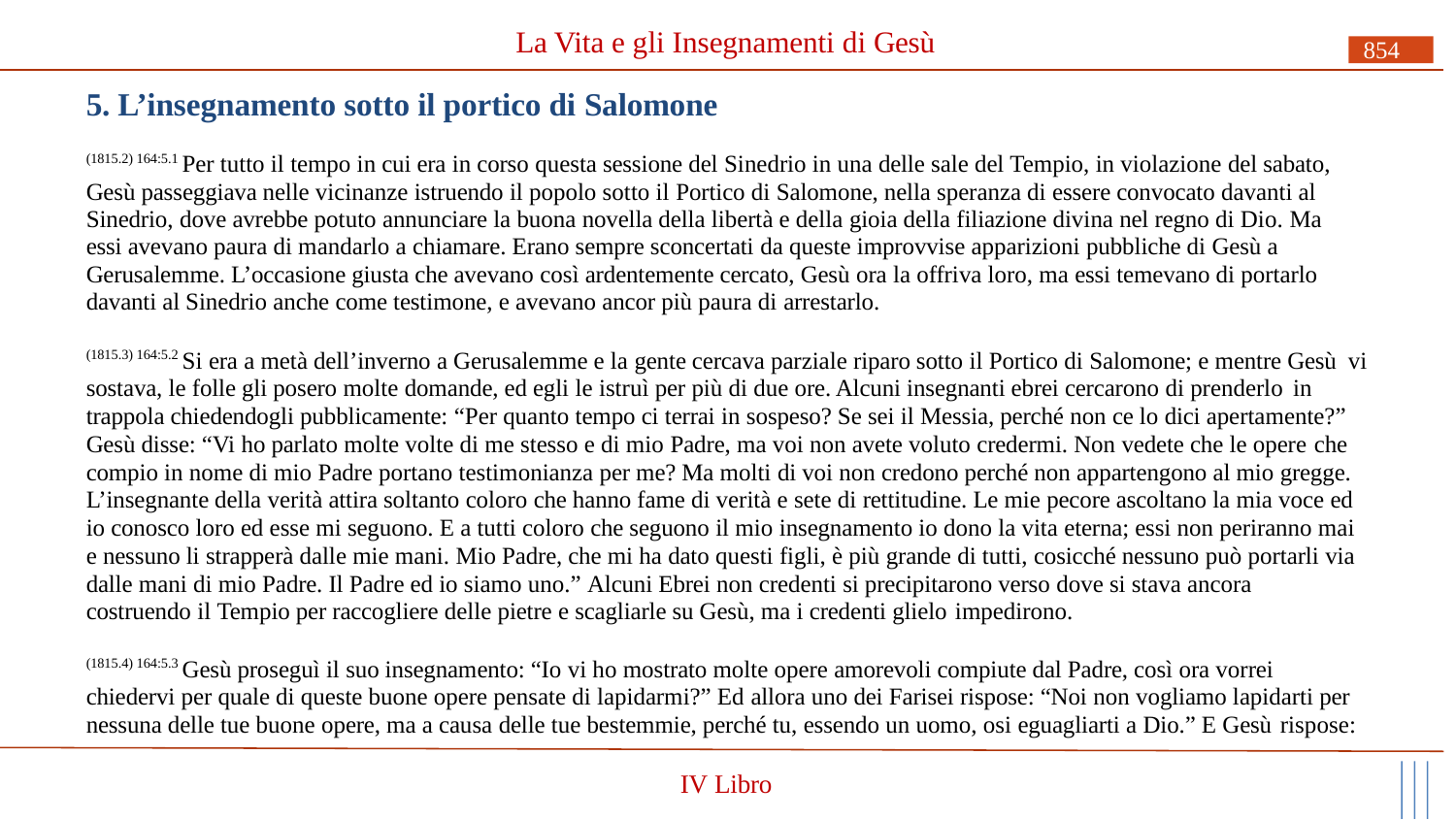

# La Vita e gli Insegnamenti di Gesù
854

5. L’insegnamento sotto il portico di Salomone
(1815.2) 164:5.1 Per tutto il tempo in cui era in corso questa sessione del Sinedrio in una delle sale del Tempio, in violazione del sabato,  Gesù passeggiava nelle vicinanze istruendo il popolo sotto il Portico di Salomone, nella speranza di essere convocato davanti al  Sinedrio, dove avrebbe potuto annunciare la buona novella della libertà e della gioia della filiazione divina nel regno di Dio. Ma  essi avevano paura di mandarlo a chiamare. Erano sempre sconcertati da queste improvvise apparizioni pubbliche di Gesù a  Gerusalemme. L’occasione giusta che avevano così ardentemente cercato, Gesù ora la offriva loro, ma essi temevano di portarlo  davanti al Sinedrio anche come testimone, e avevano ancor più paura di arrestarlo.

(1815.3) 164:5.2 Si era a metà dell’inverno a Gerusalemme e la gente cercava parziale riparo sotto il Portico di Salomone; e mentre Gesù  vi sostava, le folle gli posero molte domande, ed egli le istruì per più di due ore. Alcuni insegnanti ebrei cercarono di prenderlo in
trappola chiedendogli pubblicamente: “Per quanto tempo ci terrai in sospeso? Se sei il Messia, perché non ce lo dici apertamente?”  Gesù disse: “Vi ho parlato molte volte di me stesso e di mio Padre, ma voi non avete voluto credermi. Non vedete che le opere che
compio in nome di mio Padre portano testimonianza per me? Ma molti di voi non credono perché non appartengono al mio gregge.  L’insegnante della verità attira soltanto coloro che hanno fame di verità e sete di rettitudine. Le mie pecore ascoltano la mia voce ed  io conosco loro ed esse mi seguono. E a tutti coloro che seguono il mio insegnamento io dono la vita eterna; essi non periranno mai  e nessuno li strapperà dalle mie mani. Mio Padre, che mi ha dato questi figli, è più grande di tutti, cosicché nessuno può portarli via  dalle mani di mio Padre. Il Padre ed io siamo uno.” Alcuni Ebrei non credenti si precipitarono verso dove si stava ancora  costruendo il Tempio per raccogliere delle pietre e scagliarle su Gesù, ma i credenti glielo impedirono.

(1815.4) 164:5.3 Gesù proseguì il suo insegnamento: “Io vi ho mostrato molte opere amorevoli compiute dal Padre, così ora vorrei  chiedervi per quale di queste buone opere pensate di lapidarmi?” Ed allora uno dei Farisei rispose: “Noi non vogliamo lapidarti per  nessuna delle tue buone opere, ma a causa delle tue bestemmie, perché tu, essendo un uomo, osi eguagliarti a Dio.” E Gesù rispose:

IV Libro